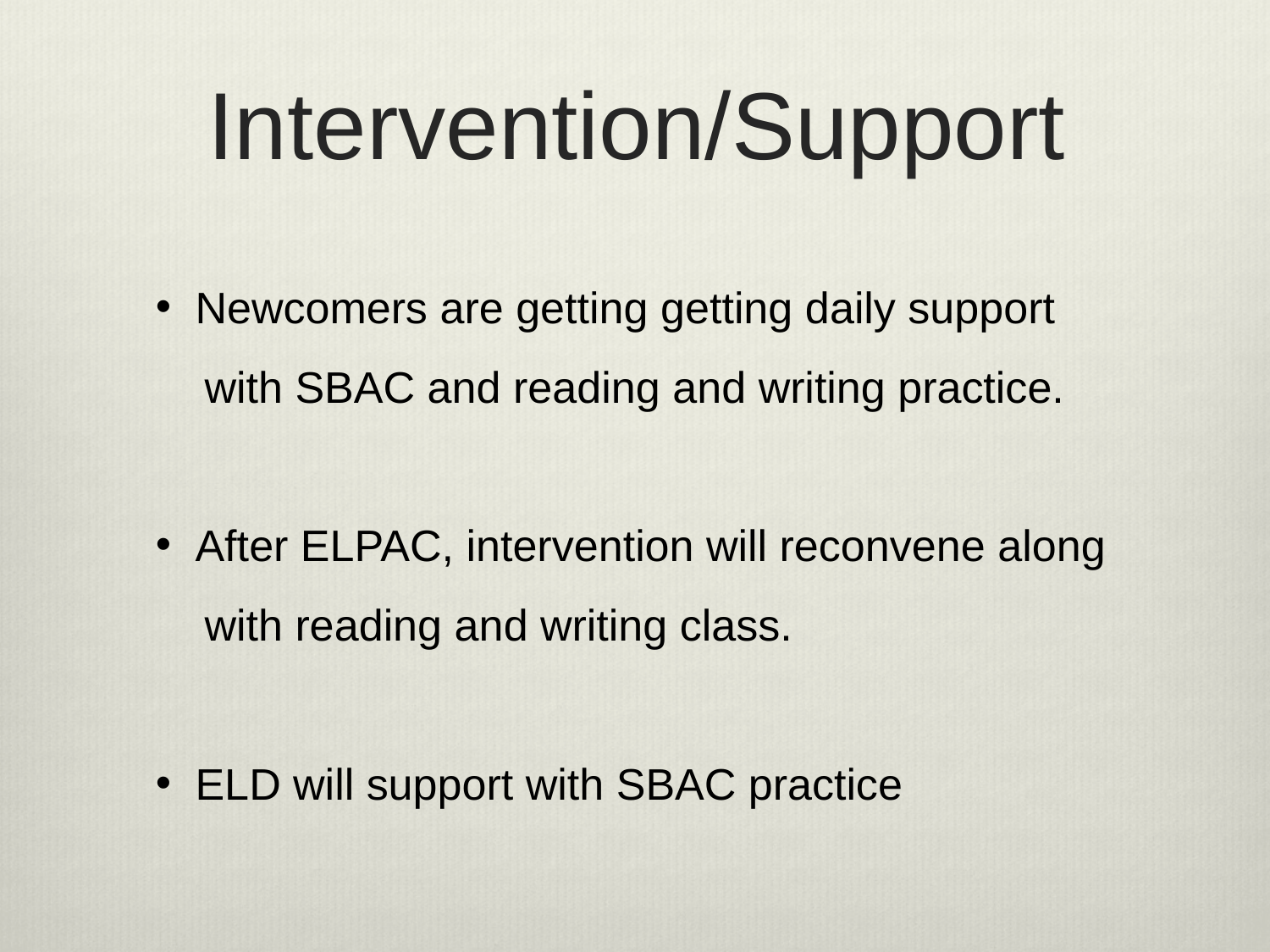

# Intervention/Support
Newcomers are getting getting daily support
    with SBAC and reading and writing practice.

After ELPAC, intervention will reconvene along
    with reading and writing class.

ELD will support with SBAC practice